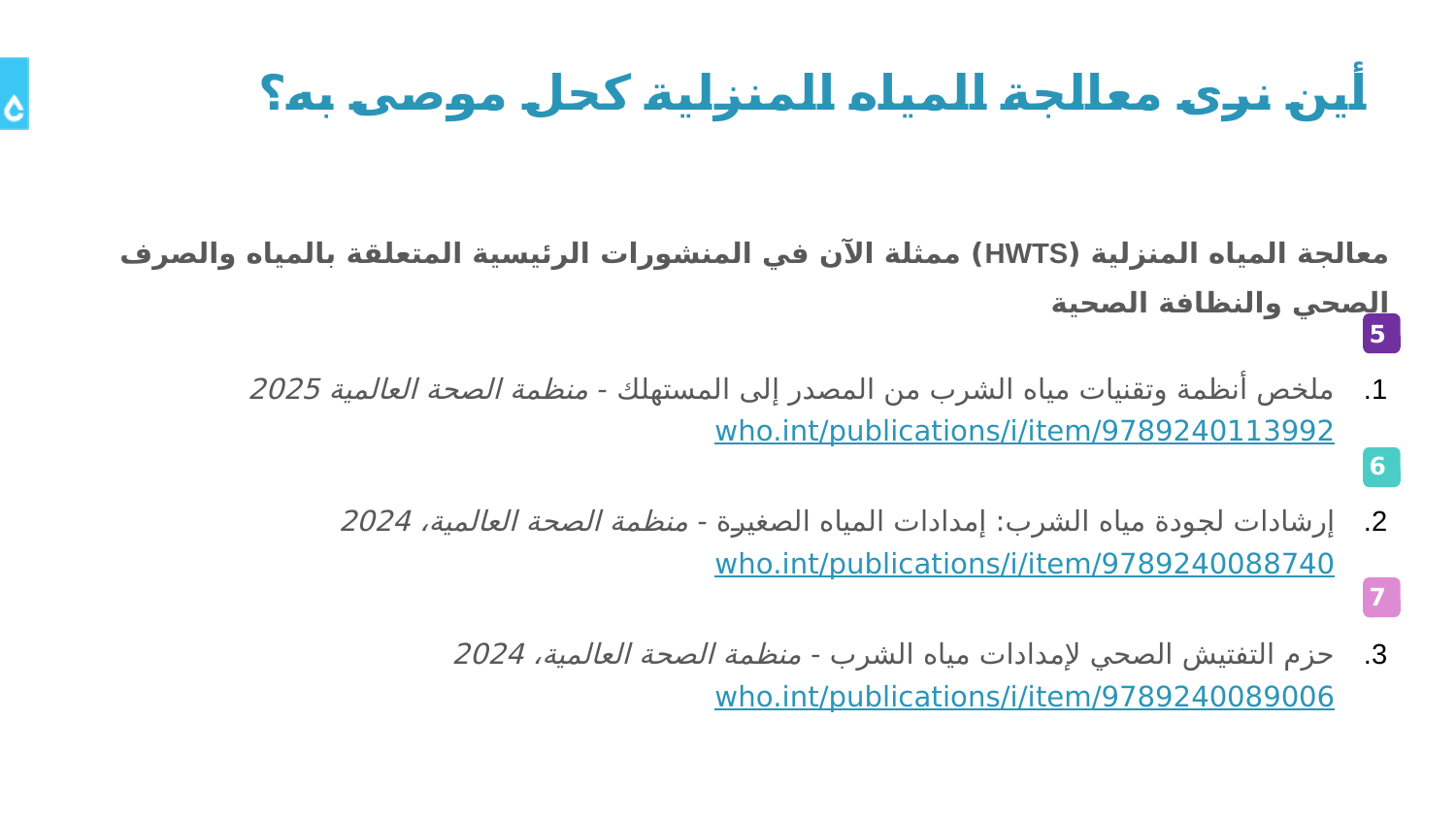

# أين نرى معالجة المياه المنزلية كحل موصى به؟
معالجة المياه المنزلية (HWTS) ممثلة الآن في المنشورات الرئيسية المتعلقة بالمياه والصرف الصحي والنظافة الصحية
ملخص أنظمة وتقنيات مياه الشرب من المصدر إلى المستهلك - منظمة الصحة العالمية 2025 who.int/publications/i/item/9789240113992
إرشادات لجودة مياه الشرب: إمدادات المياه الصغيرة - منظمة الصحة العالمية، 2024 who.int/publications/i/item/9789240088740
حزم التفتيش الصحي لإمدادات مياه الشرب - منظمة الصحة العالمية، 2024 who.int/publications/i/item/9789240089006

5

6

7